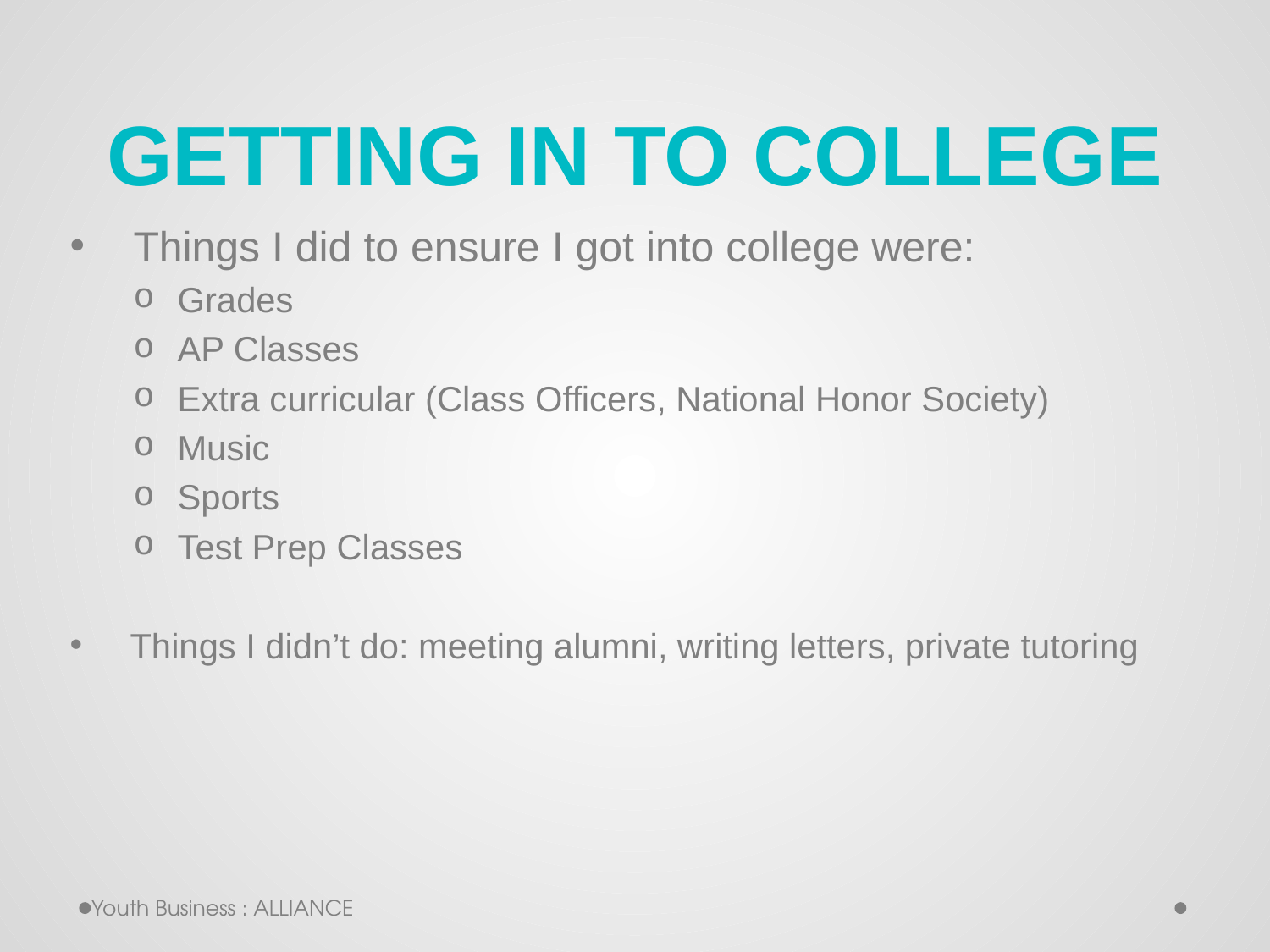

# Getting in to College
Things I did to ensure I got into college were:
Grades
AP Classes
Extra curricular (Class Officers, National Honor Society)
Music
Sports
Test Prep Classes

   Things I didn’t do: meeting alumni, writing letters, private tutoring
7
Youth Business : ALLIANCE